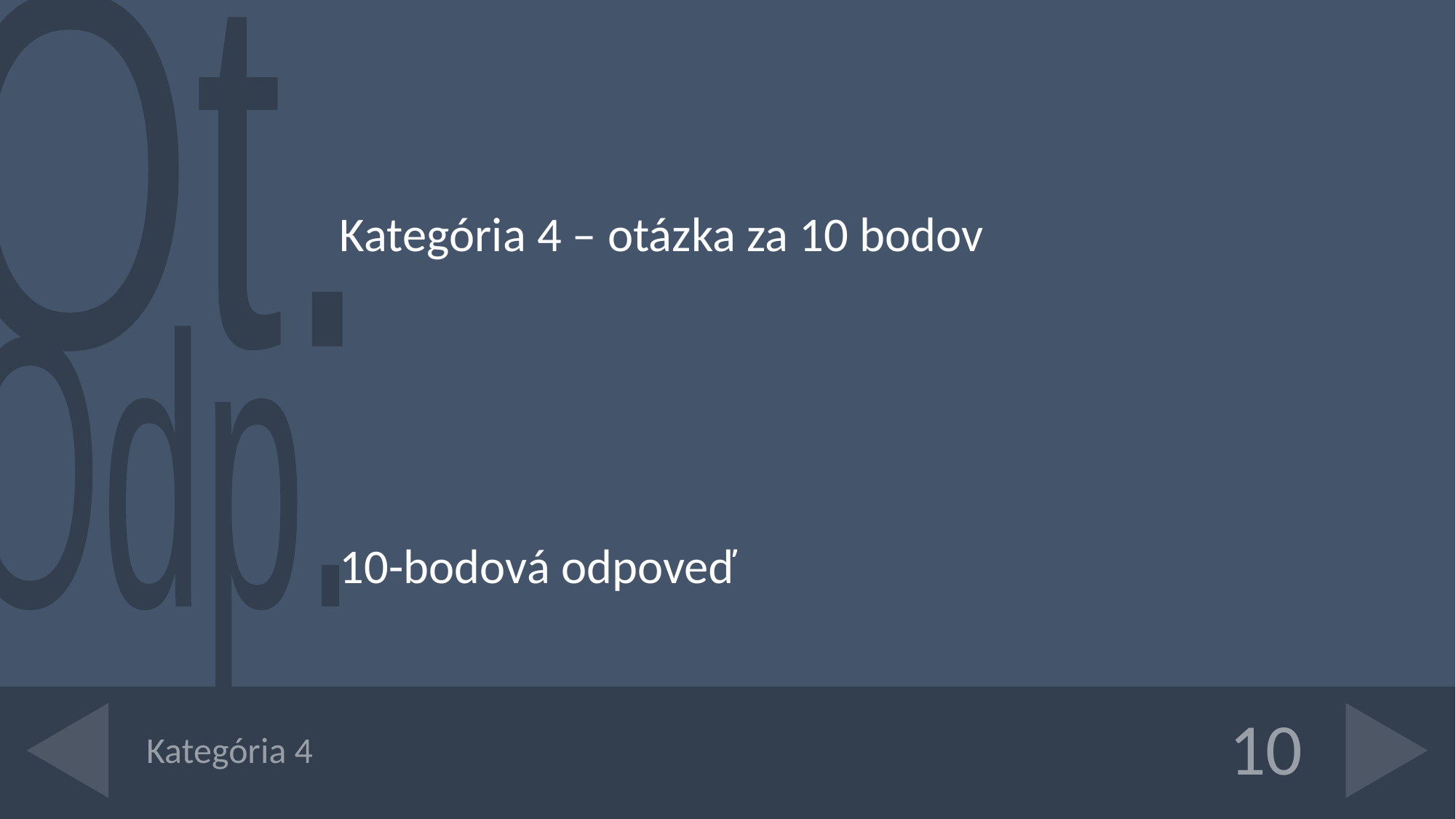

Kategória 4 – otázka za 10 bodov
10-bodová odpoveď
# Kategória 4
10